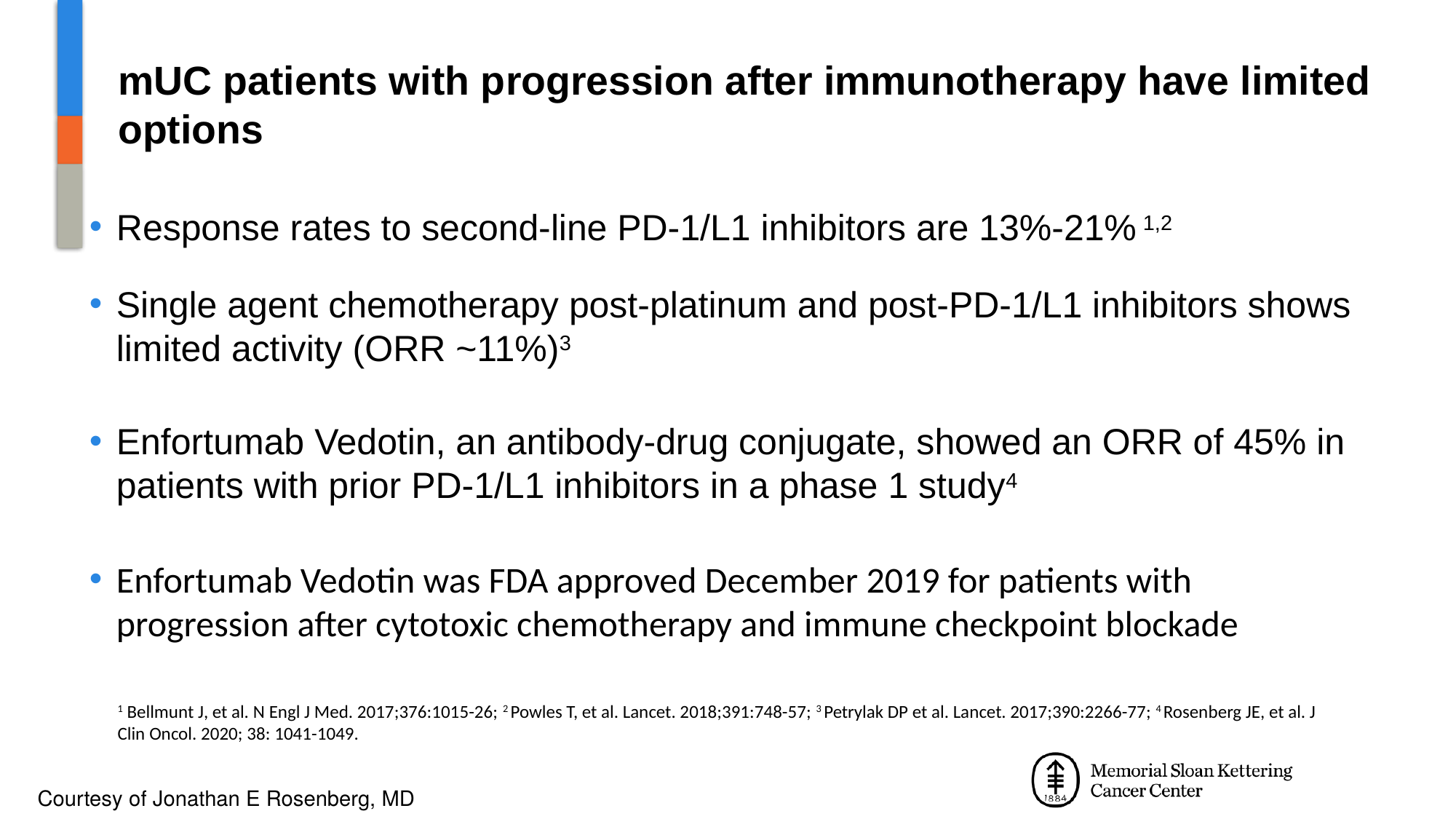

# mUC patients with progression after immunotherapy have limited options

Response rates to second-line PD-1/L1 inhibitors are 13%-21% 1,2

Single agent chemotherapy post-platinum and post-PD-1/L1 inhibitors shows limited activity (ORR ~11%)3

Enfortumab Vedotin, an antibody-drug conjugate, showed an ORR of 45% in patients with prior PD-1/L1 inhibitors in a phase 1 study4

Enfortumab Vedotin was FDA approved December 2019 for patients with progression after cytotoxic chemotherapy and immune checkpoint blockade

1 Bellmunt J, et al. N Engl J Med. 2017;376:1015-26; 2 Powles T, et al. Lancet. 2018;391:748-57; 3 Petrylak DP et al. Lancet. 2017;390:2266-77; 4 Rosenberg JE, et al. J Clin Oncol. 2020; 38: 1041-1049.
Courtesy of Jonathan E Rosenberg, MD

69